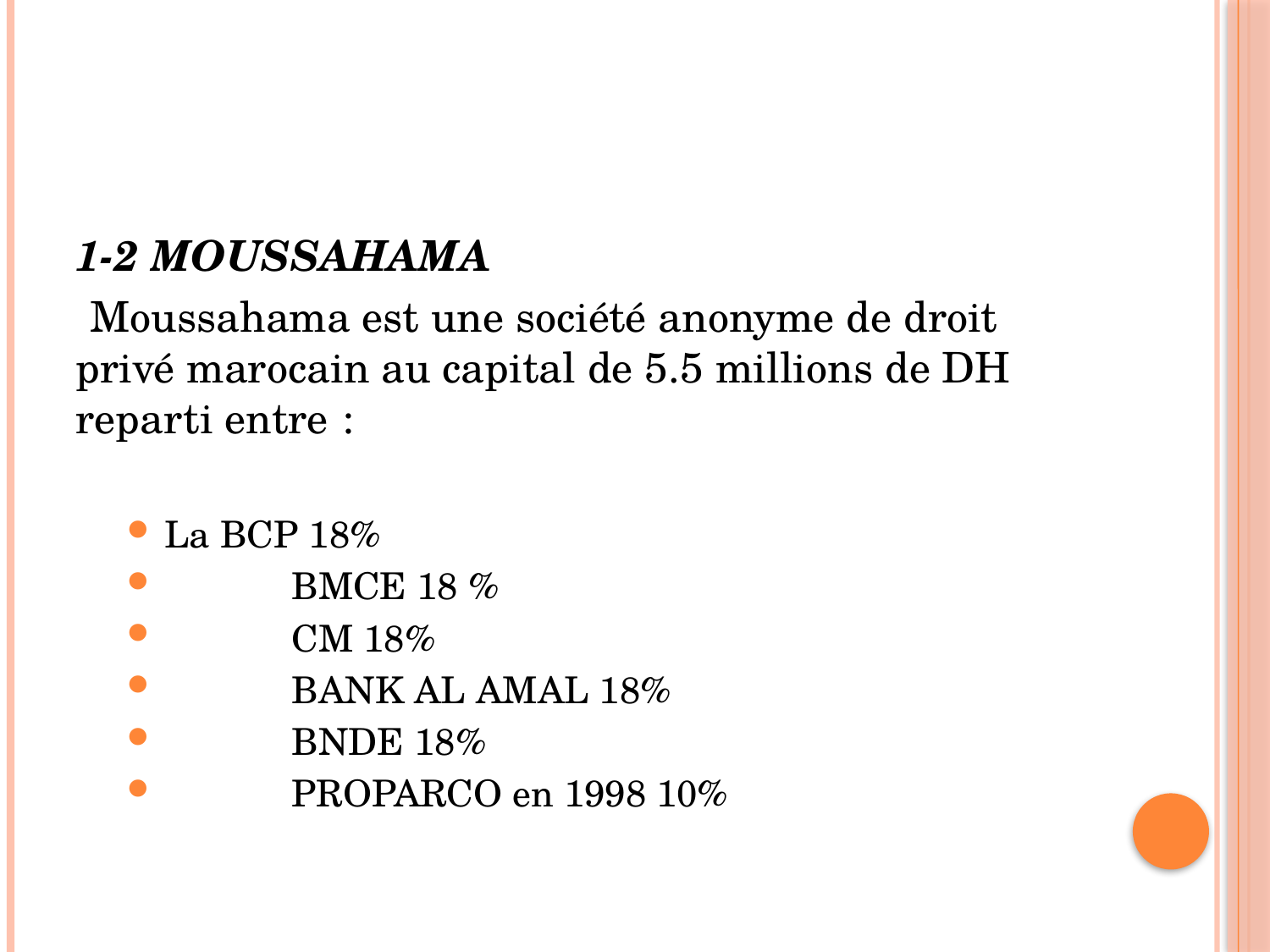

#
1-2 MOUSSAHAMA
 Moussahama est une société anonyme de droit privé marocain au capital de 5.5 millions de DH reparti entre :

La BCP 18%
	BMCE 18 %
	CM 18%
	BANK AL AMAL 18%
	BNDE 18%
	PROPARCO en 1998 10%